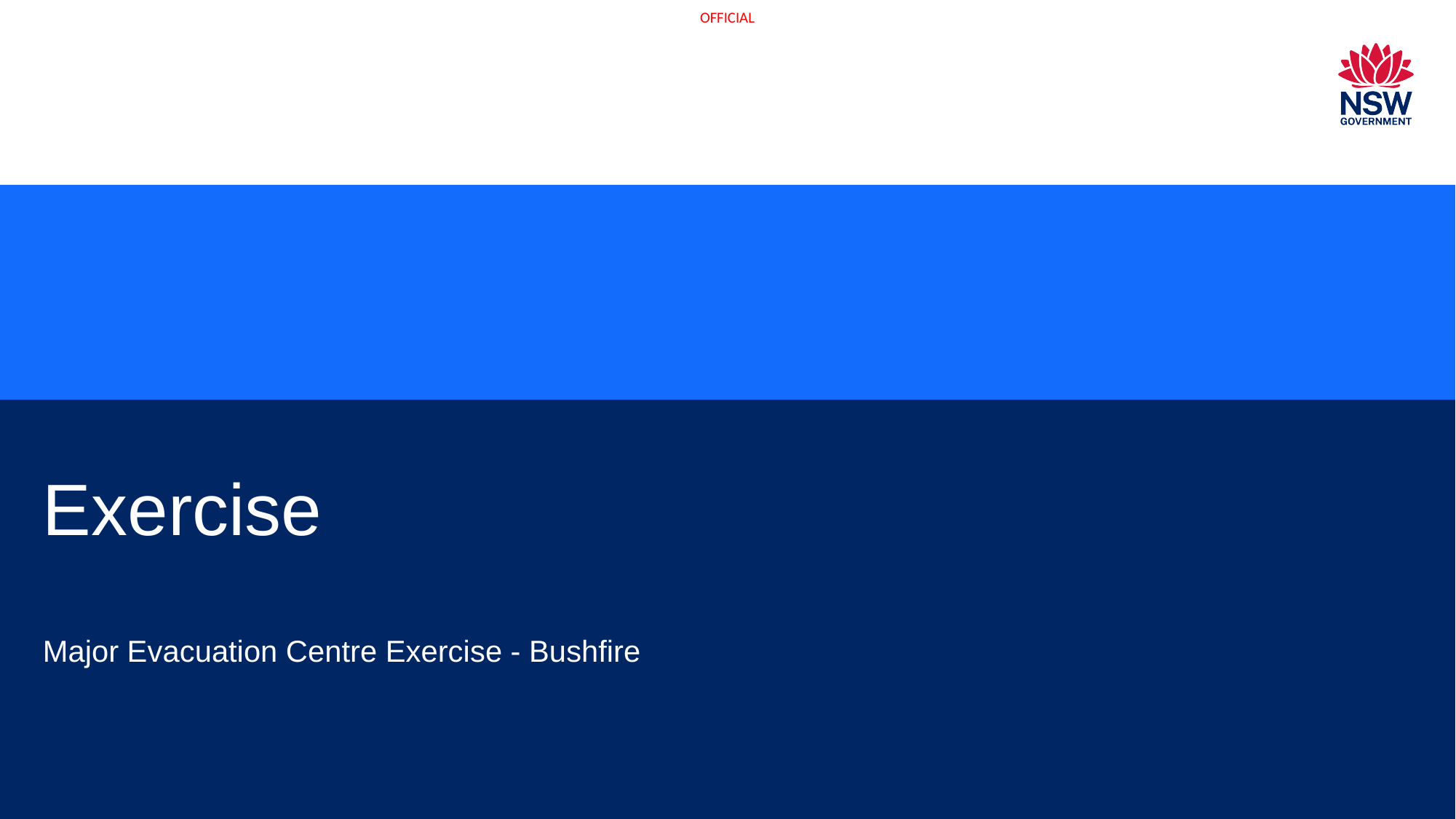

# Exercise
Major Evacuation Centre Exercise - Bushfire